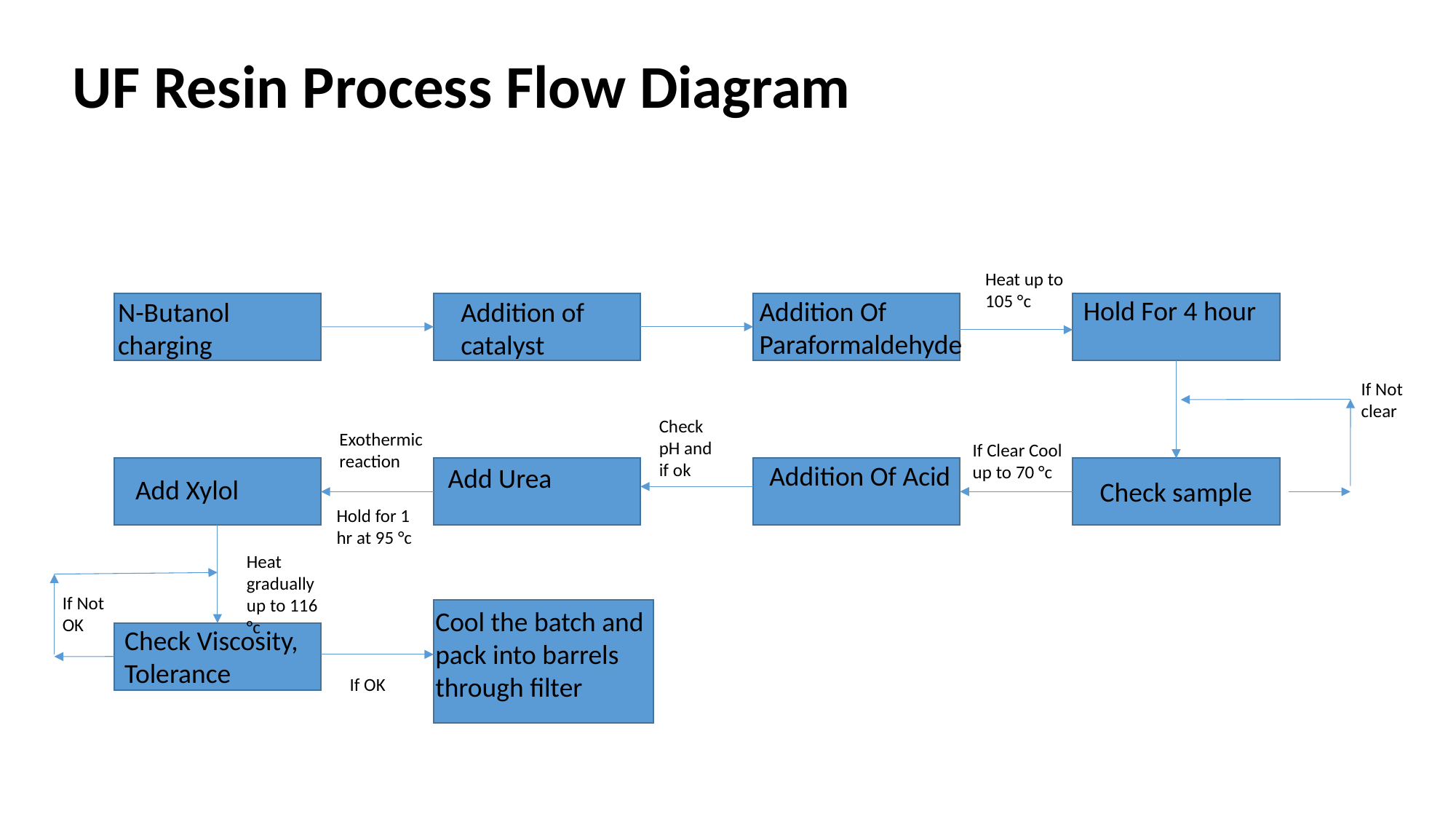

UF Resin Process Flow Diagram
Heat up to 105 °c
Hold For 4 hour
Addition Of Paraformaldehyde
N-Butanol charging
Addition of catalyst

If Not clear
Check pH and  if ok
Exothermic reaction
If Clear Cool up to 70 °c
Addition Of Acid
Add Urea

Add Xylol
Check sample
Hold for 1 hr at 95 °c
Heat gradually up to 116 °c
If Not OK
Cool the batch and pack into barrels through filter

Check Viscosity, Tolerance

If OK